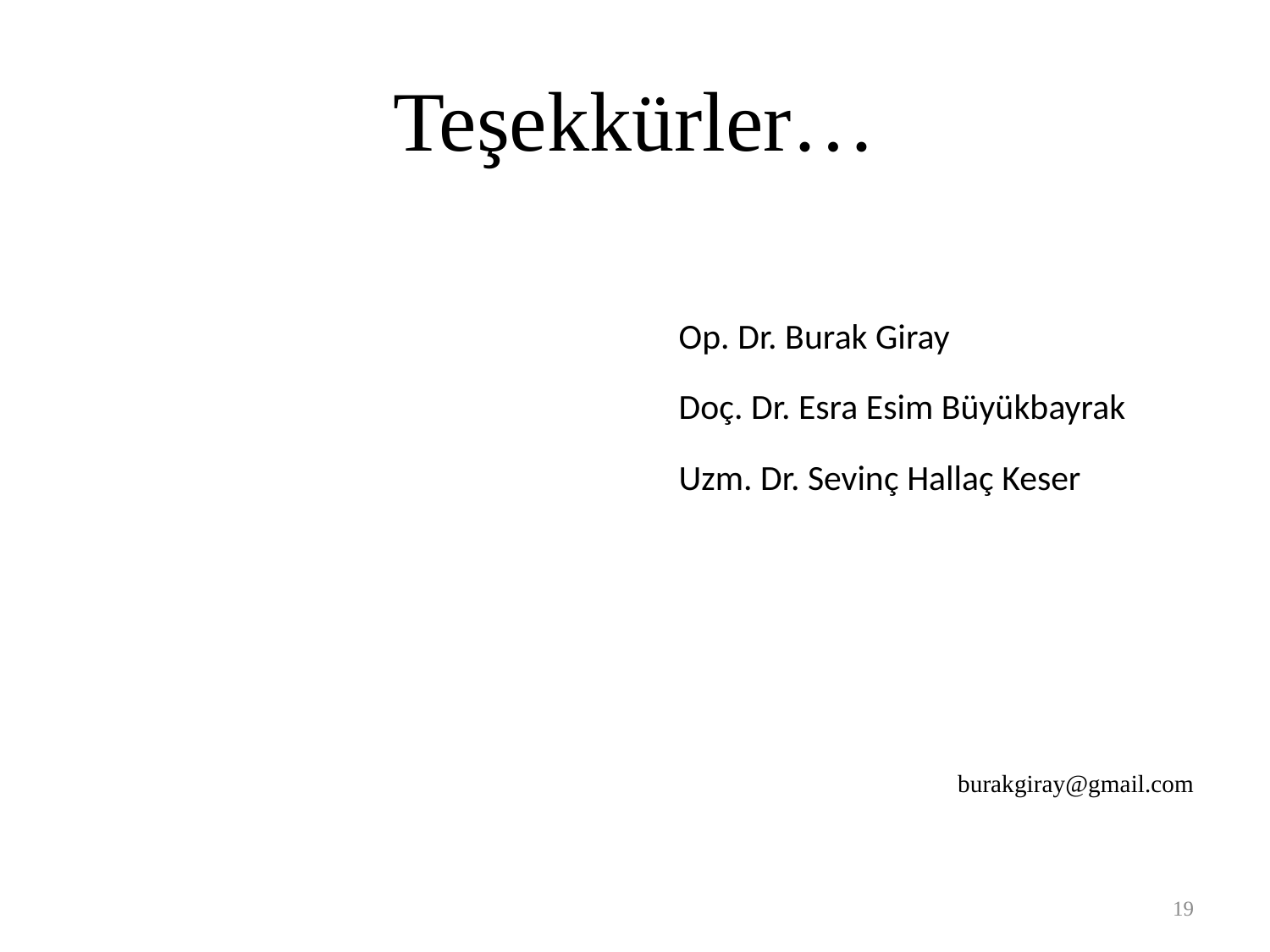

# Teşekkürler…
Op. Dr. Burak Giray
Doç. Dr. Esra Esim Büyükbayrak
Uzm. Dr. Sevinç Hallaç Keser
burakgiray@gmail.com
19